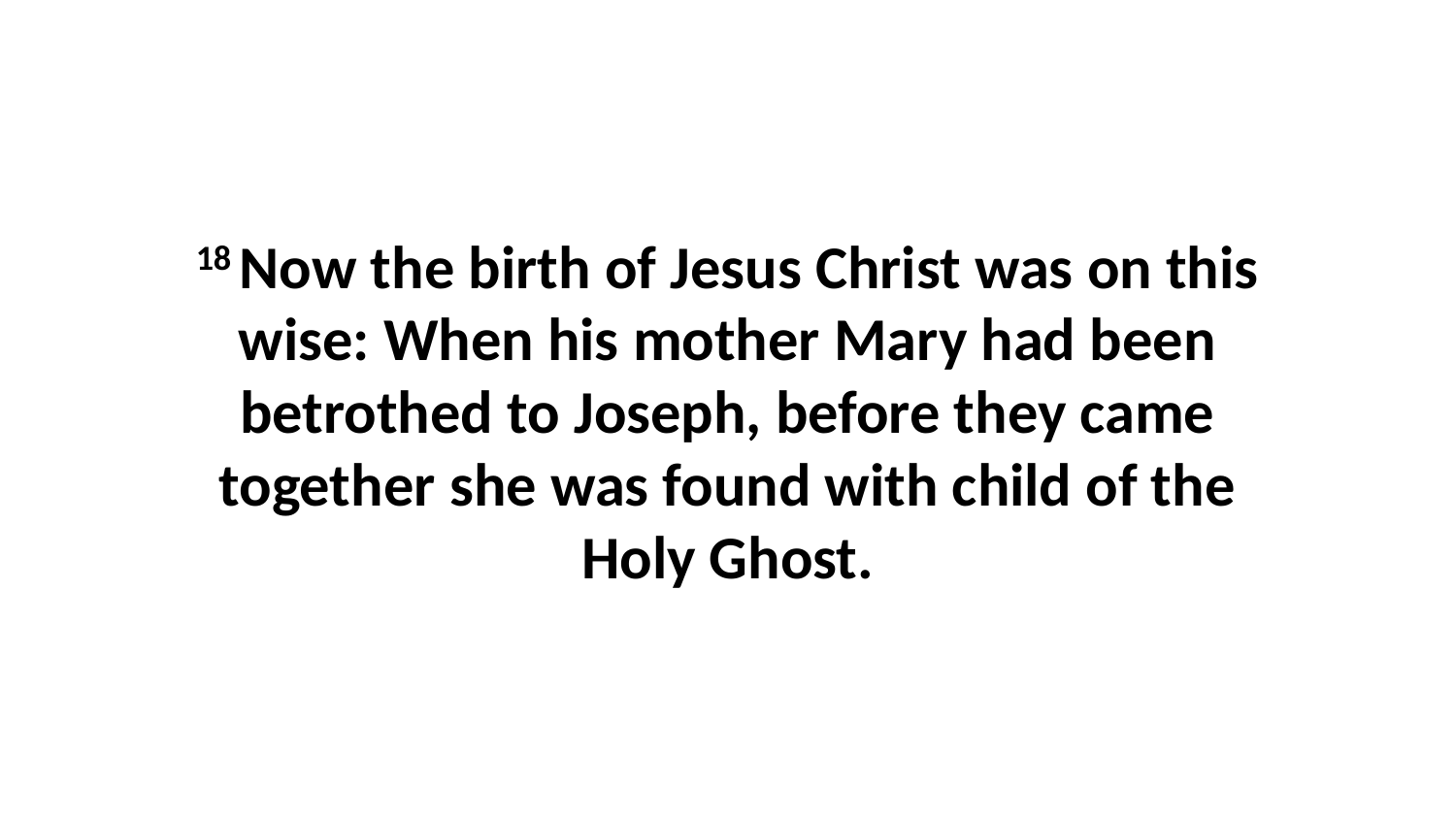

18 Now the birth of Jesus Christ was on this wise: When his mother Mary had been betrothed to Joseph, before they came together she was found with child of the Holy Ghost.